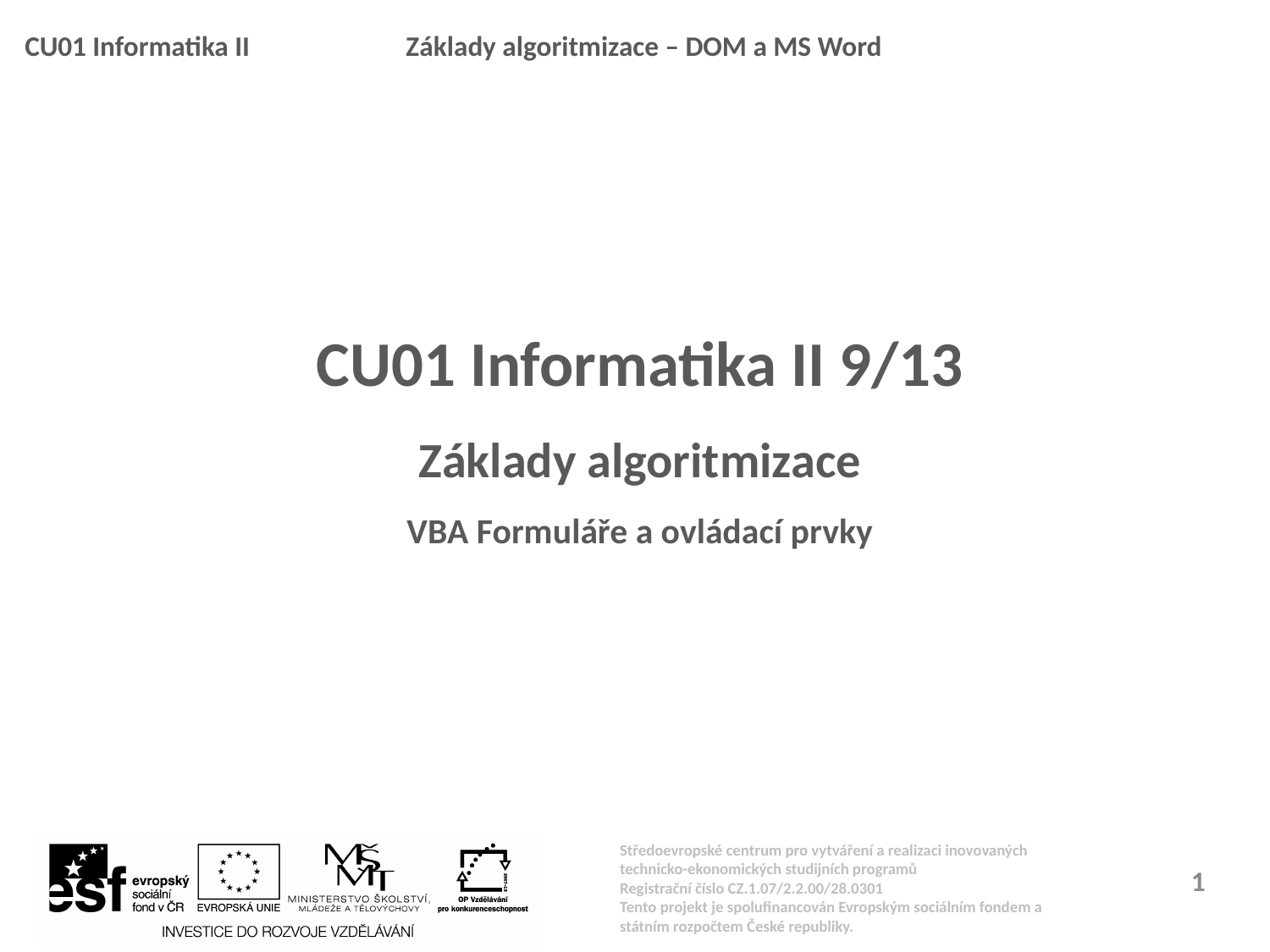

CU01 Informatika II 9/13
Základy algoritmizace
VBA Formuláře a ovládací prvky